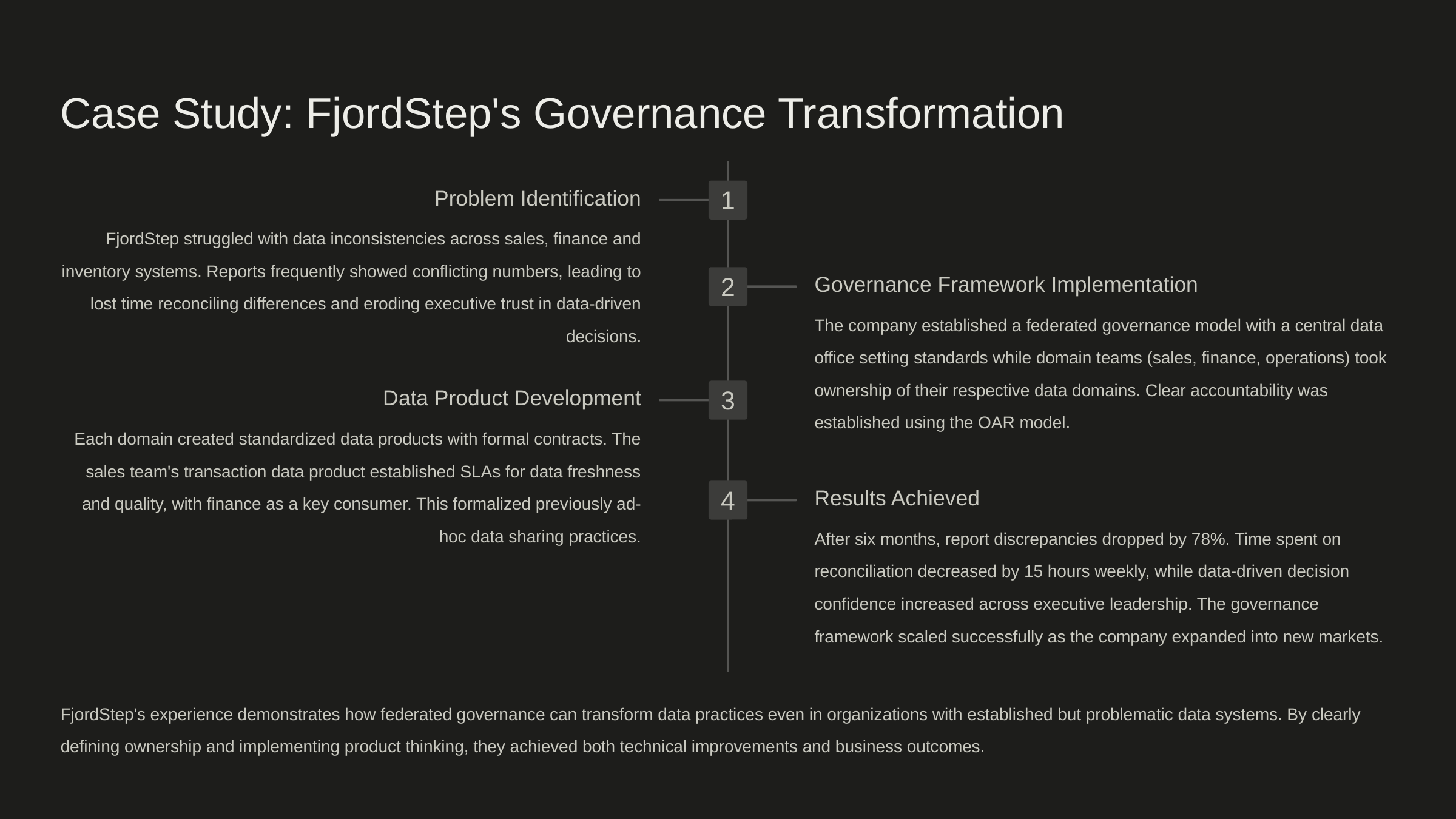

Case Study: FjordStep's Governance Transformation

Problem Identification

1

FjordStep struggled with data inconsistencies across sales, finance and inventory systems. Reports frequently showed conflicting numbers, leading to lost time reconciling differences and eroding executive trust in data-driven decisions.
Governance Framework Implementation

2

The company established a federated governance model with a central data office setting standards while domain teams (sales, finance, operations) took ownership of their respective data domains. Clear accountability was established using the OAR model.
Data Product Development

3

Each domain created standardized data products with formal contracts. The sales team's transaction data product established SLAs for data freshness and quality, with finance as a key consumer. This formalized previously ad-hoc data sharing practices.
Results Achieved

4

After six months, report discrepancies dropped by 78%. Time spent on reconciliation decreased by 15 hours weekly, while data-driven decision confidence increased across executive leadership. The governance framework scaled successfully as the company expanded into new markets.
FjordStep's experience demonstrates how federated governance can transform data practices even in organizations with established but problematic data systems. By clearly defining ownership and implementing product thinking, they achieved both technical improvements and business outcomes.